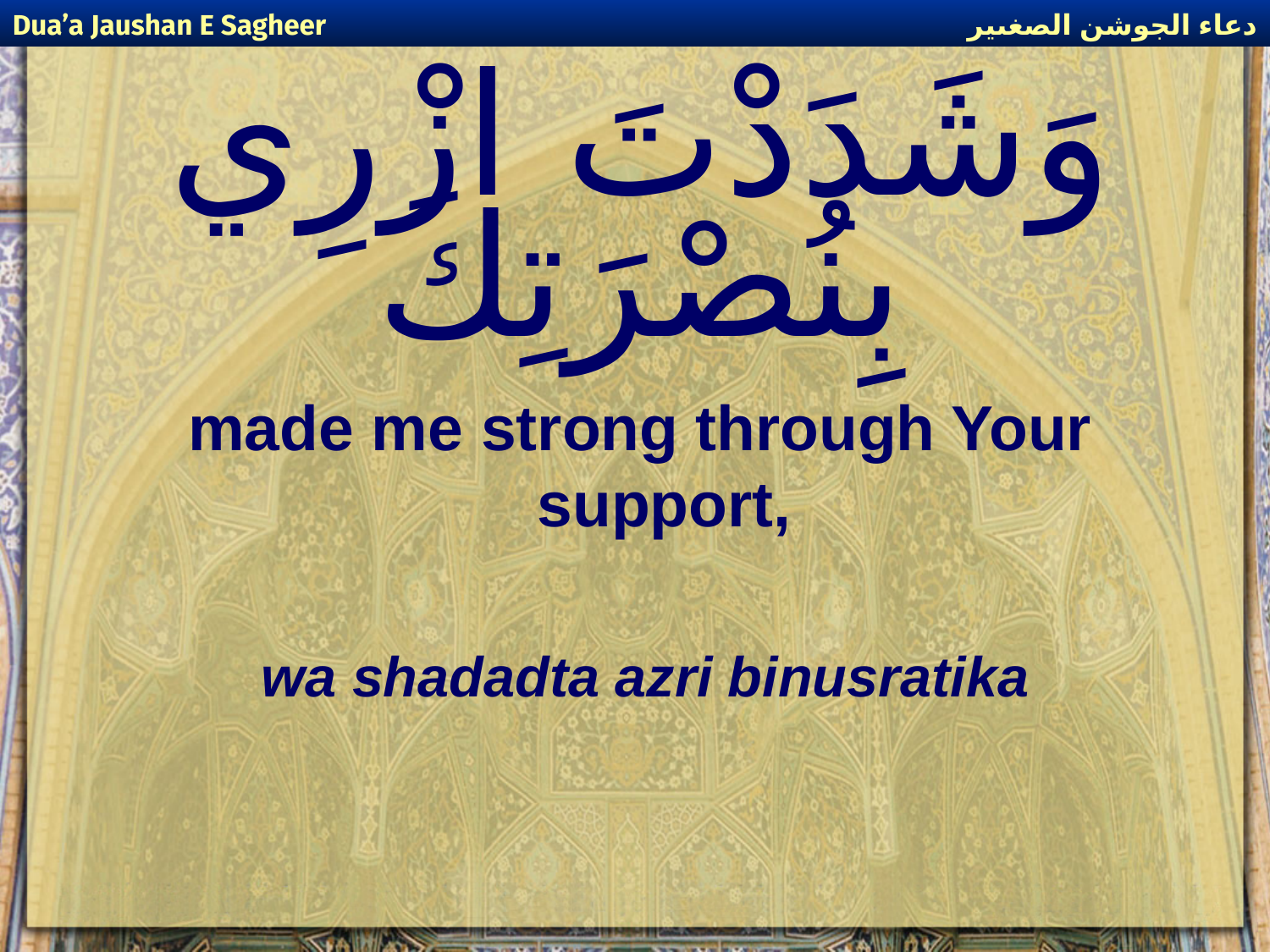

دعاء الجوشن الصغىير
Dua’a Jaushan E Sagheer
# وَشَدَدْتَ ازْرِي بِنُصْرَتِكَ
made me strong through Your support,
wa shadadta azri binusratika